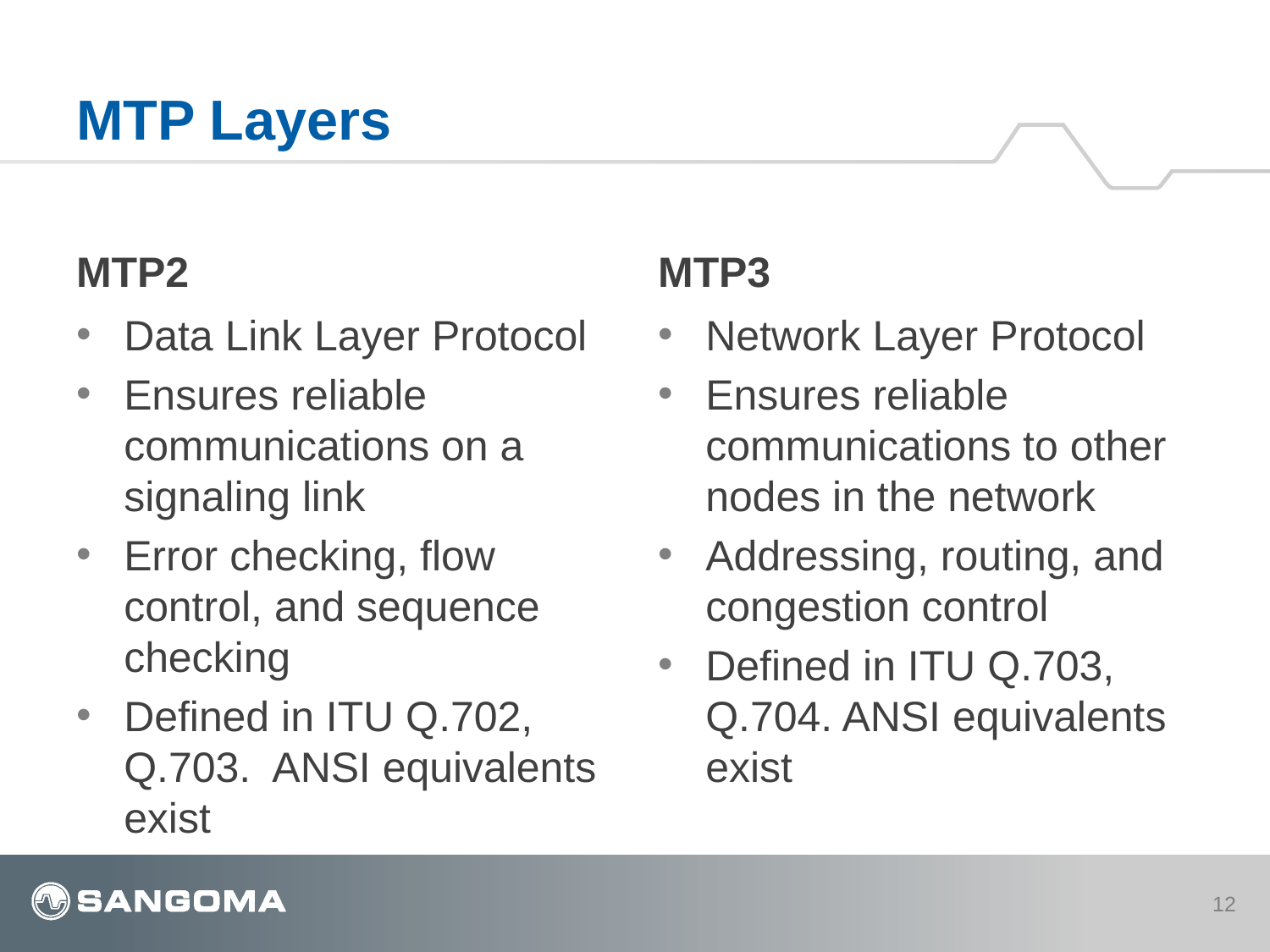

# MTP Layers
MTP2
MTP3
Data Link Layer Protocol
Ensures reliable communications on a signaling link
Error checking, flow control, and sequence checking
Defined in ITU Q.702, Q.703.  ANSI equivalents exist
Network Layer Protocol
Ensures reliable communications to other nodes in the network
Addressing, routing, and congestion control
Defined in ITU Q.703, Q.704. ANSI equivalents exist
12